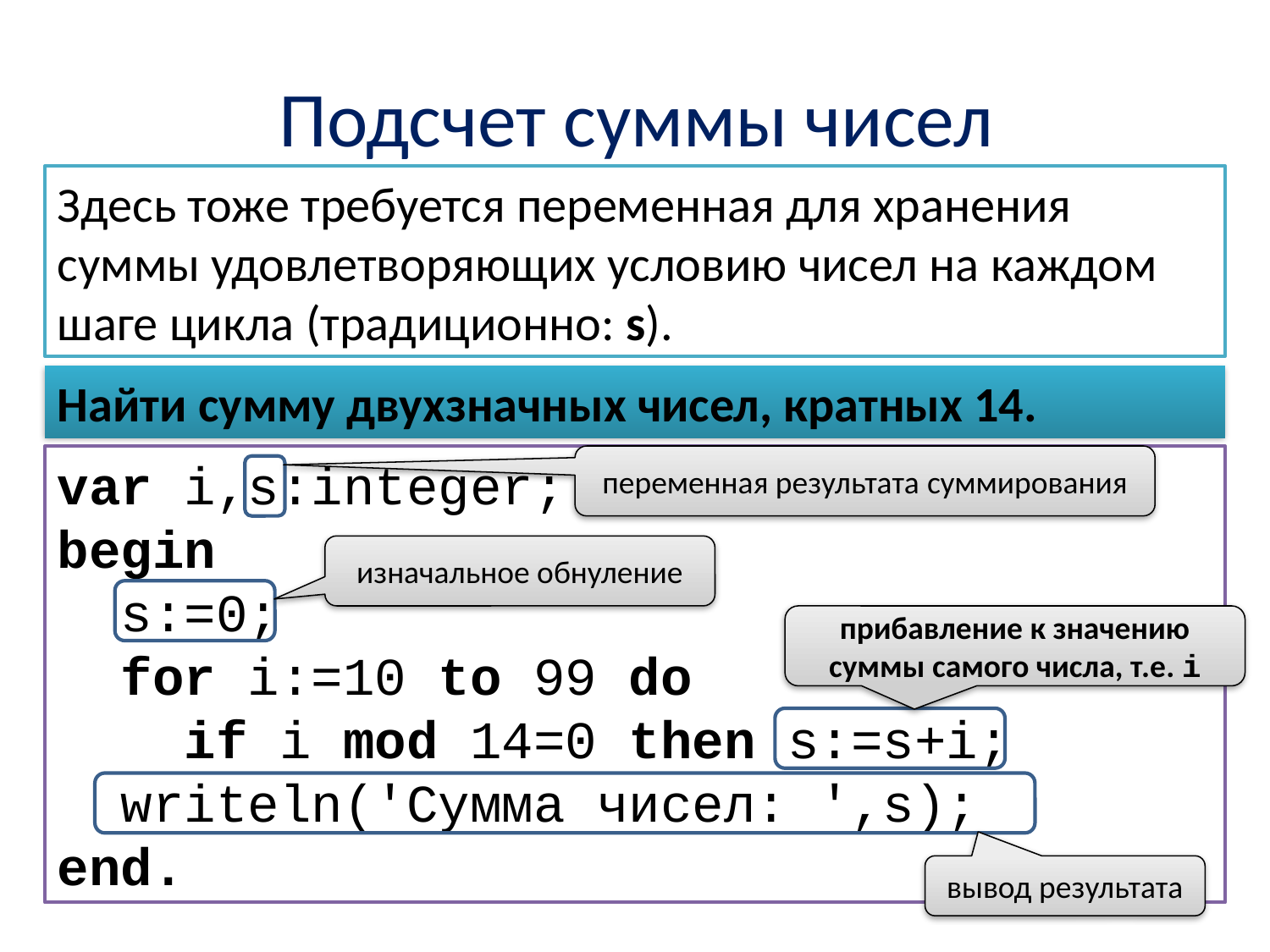

# Подсчет суммы чисел
Здесь тоже требуется переменная для хранения суммы удовлетворяющих условию чисел на каждом шаге цикла (традиционно: s).
Найти сумму двухзначных чисел, кратных 14.
var i,s:integer;
begin
  s:=0;
  for i:=10 to 99 do
    if i mod 14=0 then s:=s+i;
  writeln('Сумма чисел: ',s);
end.
переменная результата суммирования

изначальное обнуление

прибавление к значению суммы самого числа, т.е. i

вывод результата